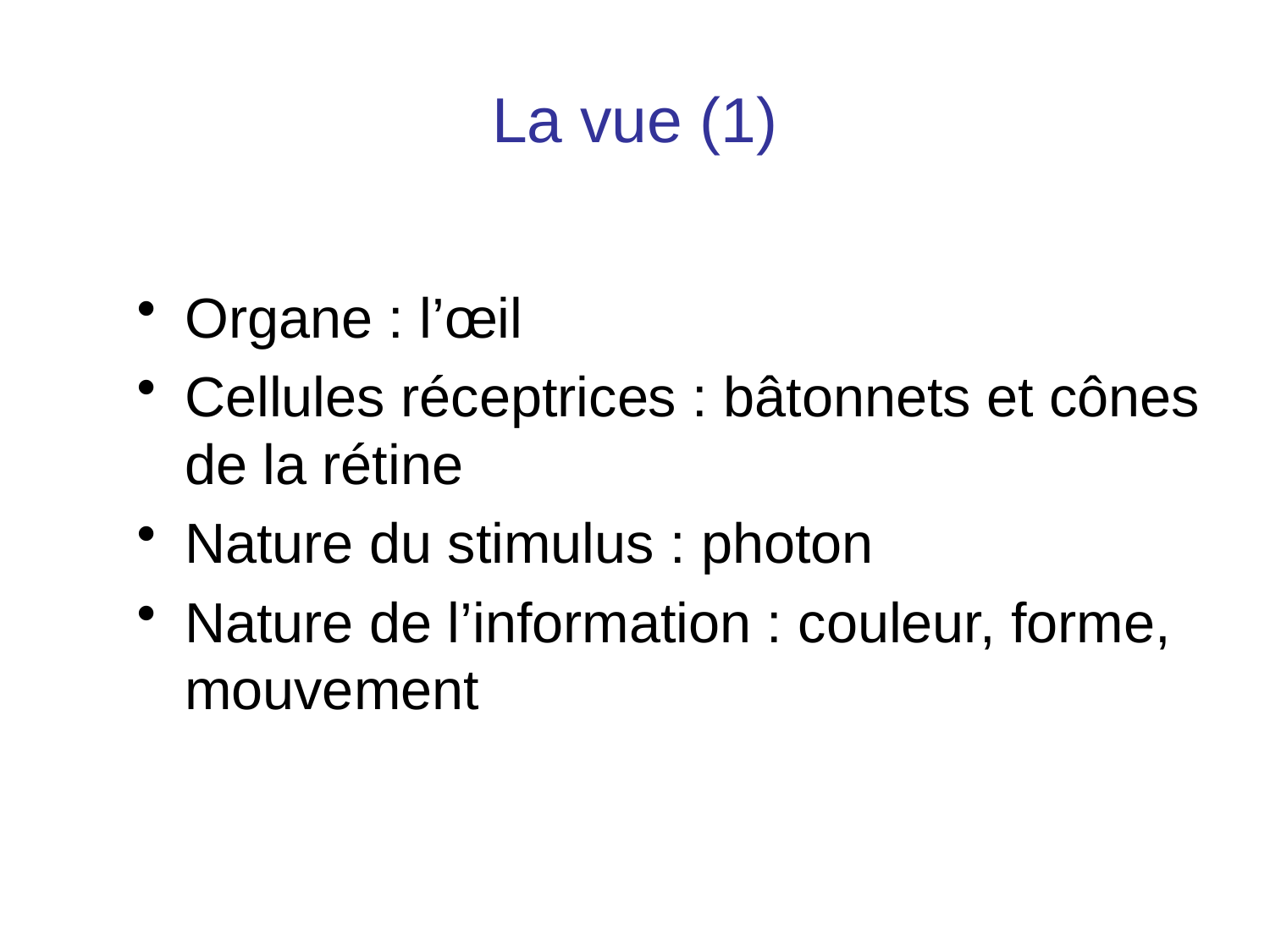

# La vue (1)
Organe : l’œil
Cellules réceptrices : bâtonnets et cônes
de la rétine
Nature du stimulus : photon
Nature de l’information : couleur, forme, mouvement